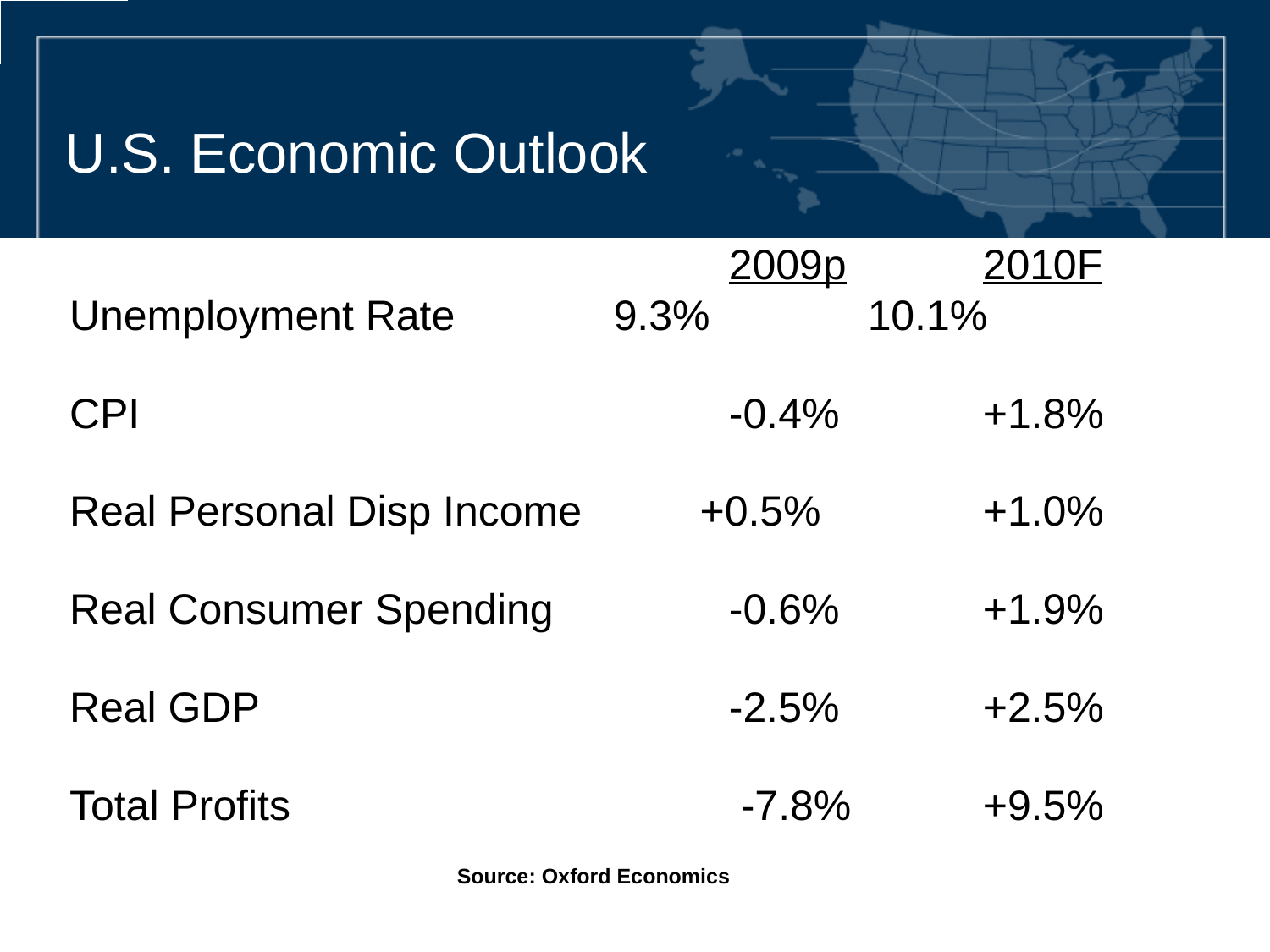

# U.S. Economic Outlook
				 		2009p		2010F
Unemployment Rate	        	 9.3%	 	 10.1%

CPI					-0.4%		+1.8%

Real Personal Disp Income          +0.5%		+1.0%

Real Consumer Spending 		-0.6%		+1.9%

Real GDP				-2.5%		+2.5%

Total Profits				 -7.8%		+9.5%

Source: Oxford Economics